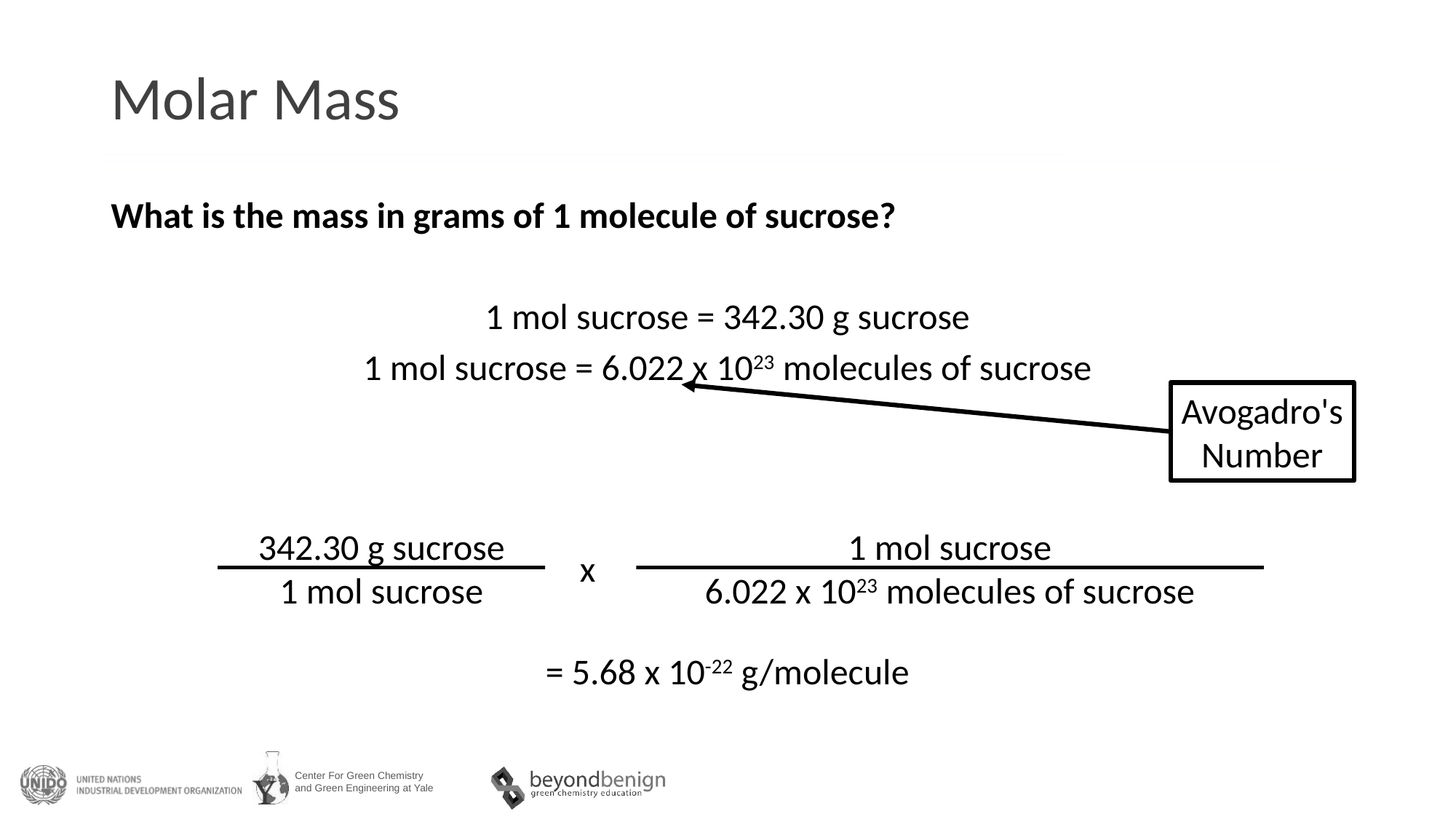

# Molar Mass
What is the mass in grams of 1 molecule of sucrose?

1 mol sucrose = 342.30 g sucrose
1 mol sucrose = 6.022 x 1023 molecules of sucrose
Avogadro's
Number
342.30 g sucrose
1 mol sucrose

1 mol sucrose
6.022 x 1023 molecules of sucrose

x
= 5.68 x 10-22 g/molecule